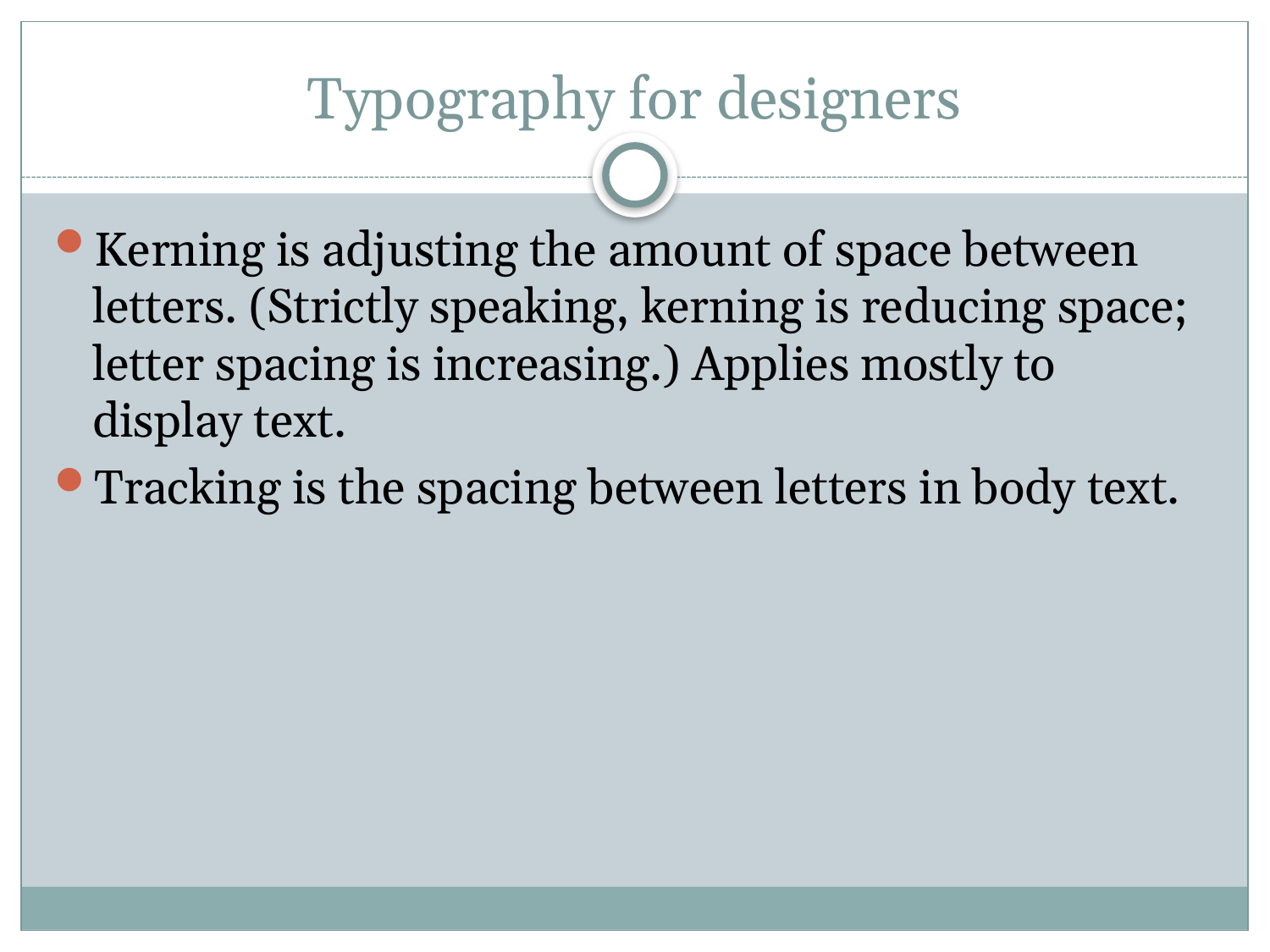

# Typography for designers
Kerning is adjusting the amount of space between letters. (Strictly speaking, kerning is reducing space; letter spacing is increasing.) Applies mostly to display text.
Tracking is the spacing between letters in body text.